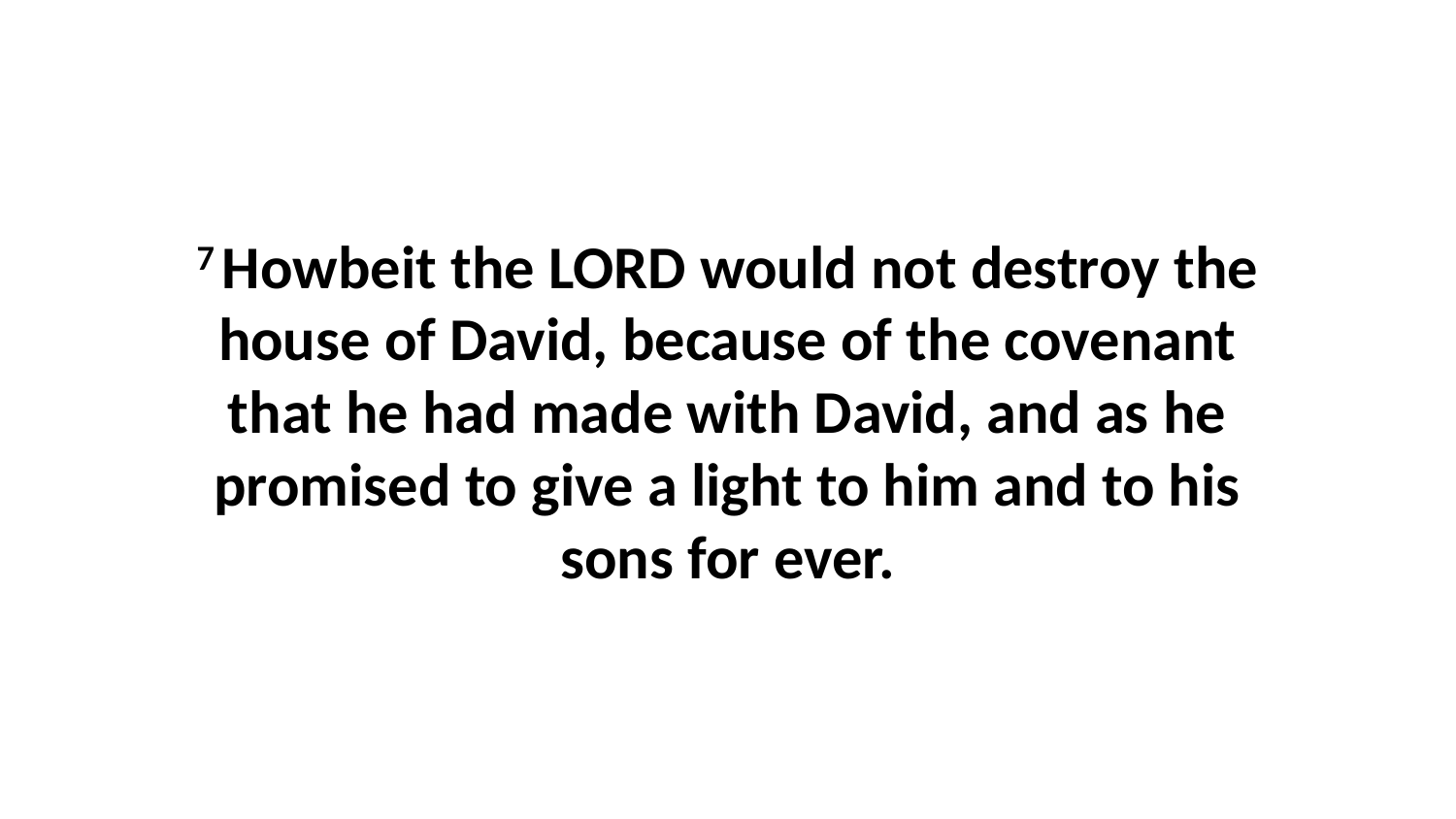

7 Howbeit the LORD would not destroy the house of David, because of the covenant that he had made with David, and as he promised to give a light to him and to his sons for ever.